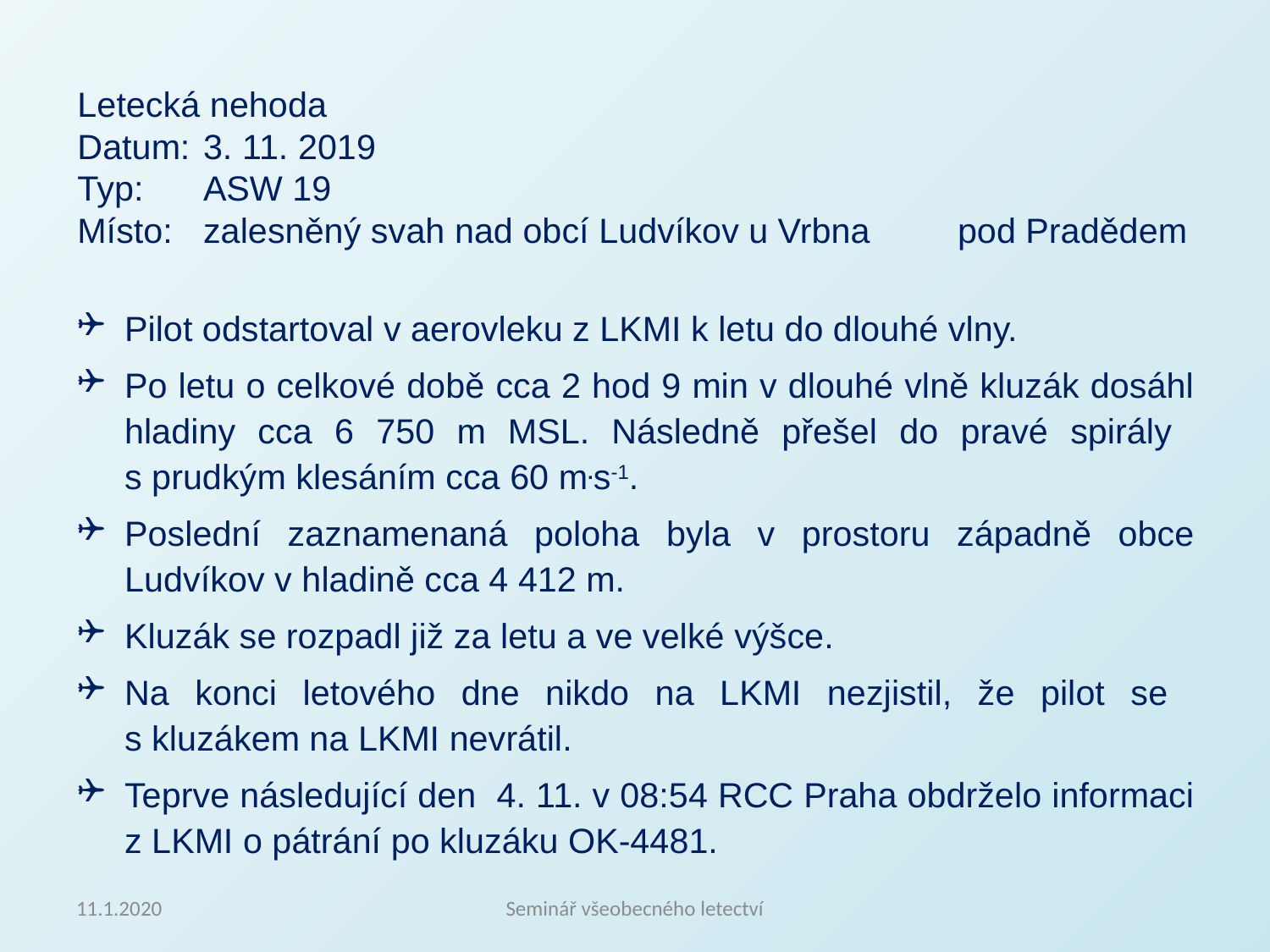

Letecká nehoda
Datum:		3. 11. 2019
Typ:		ASW 19
Místo:		zalesněný svah nad obcí Ludvíkov u Vrbna 			pod Pradědem

Pilot odstartoval v aerovleku z LKMI k letu do dlouhé vlny.
Po letu o celkové době cca 2 hod 9 min v dlouhé vlně kluzák dosáhl hladiny cca 6 750 m MSL. Následně přešel do pravé spirály
s prudkým klesáním cca 60 m.s-1.
Poslední zaznamenaná poloha byla v prostoru západně obce Ludvíkov v hladině cca 4 412 m.
Kluzák se rozpadl již za letu a ve velké výšce.
Na konci letového dne nikdo na LKMI nezjistil, že pilot se
s kluzákem na LKMI nevrátil.
Teprve následující den  4. 11. v 08:54 RCC Praha obdrželo informaci z LKMI o pátrání po kluzáku OK-4481.
11.1.2020
Seminář všeobecného letectví